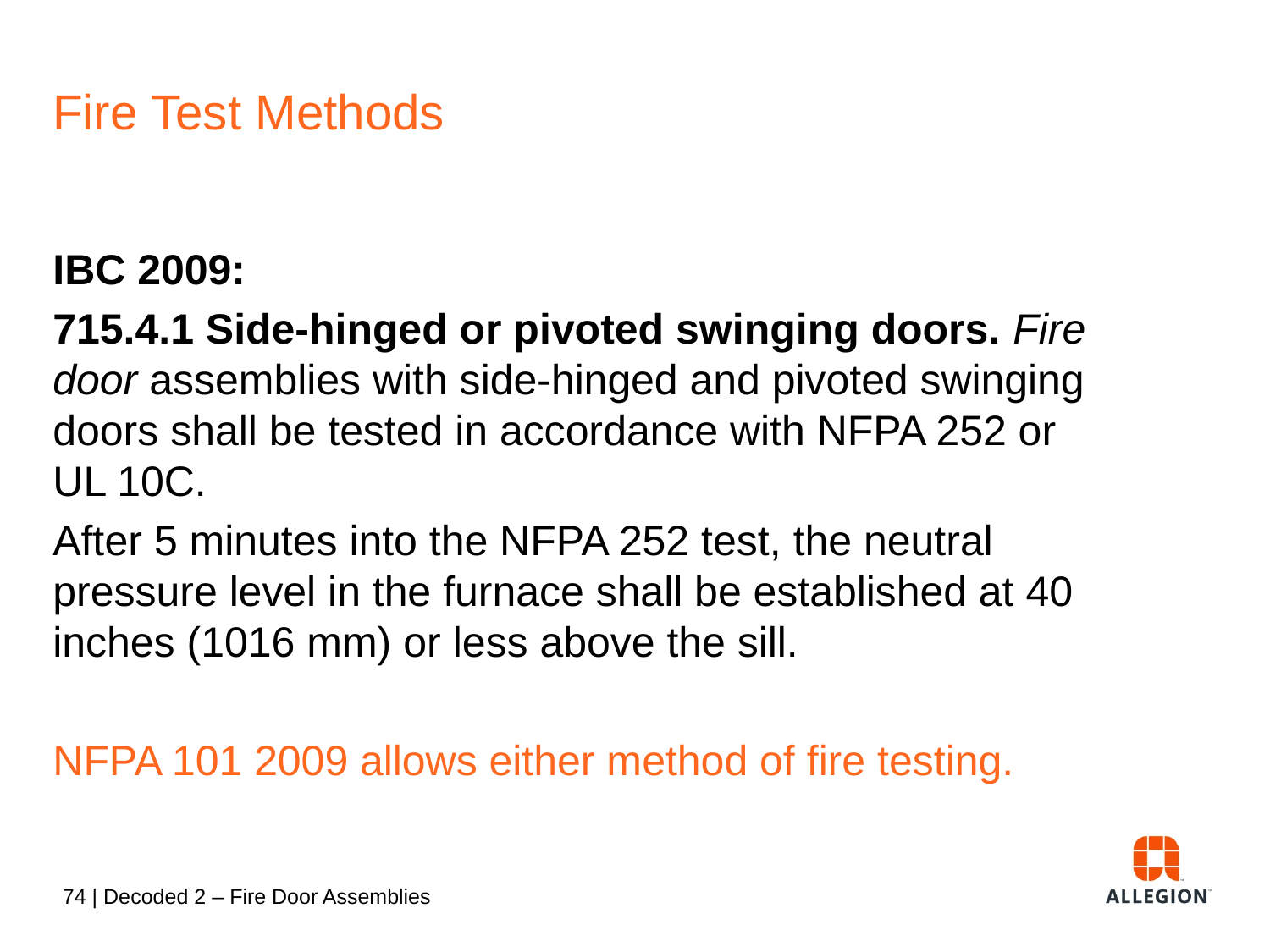

# Fire Test Methods
IBC 2009:
715.4.1 Side-hinged or pivoted swinging doors. Fire door assemblies with side-hinged and pivoted swinging doors shall be tested in accordance with NFPA 252 or UL 10C.
After 5 minutes into the NFPA 252 test, the neutral pressure level in the furnace shall be established at 40 inches (1016 mm) or less above the sill.

NFPA 101 2009 allows either method of fire testing.